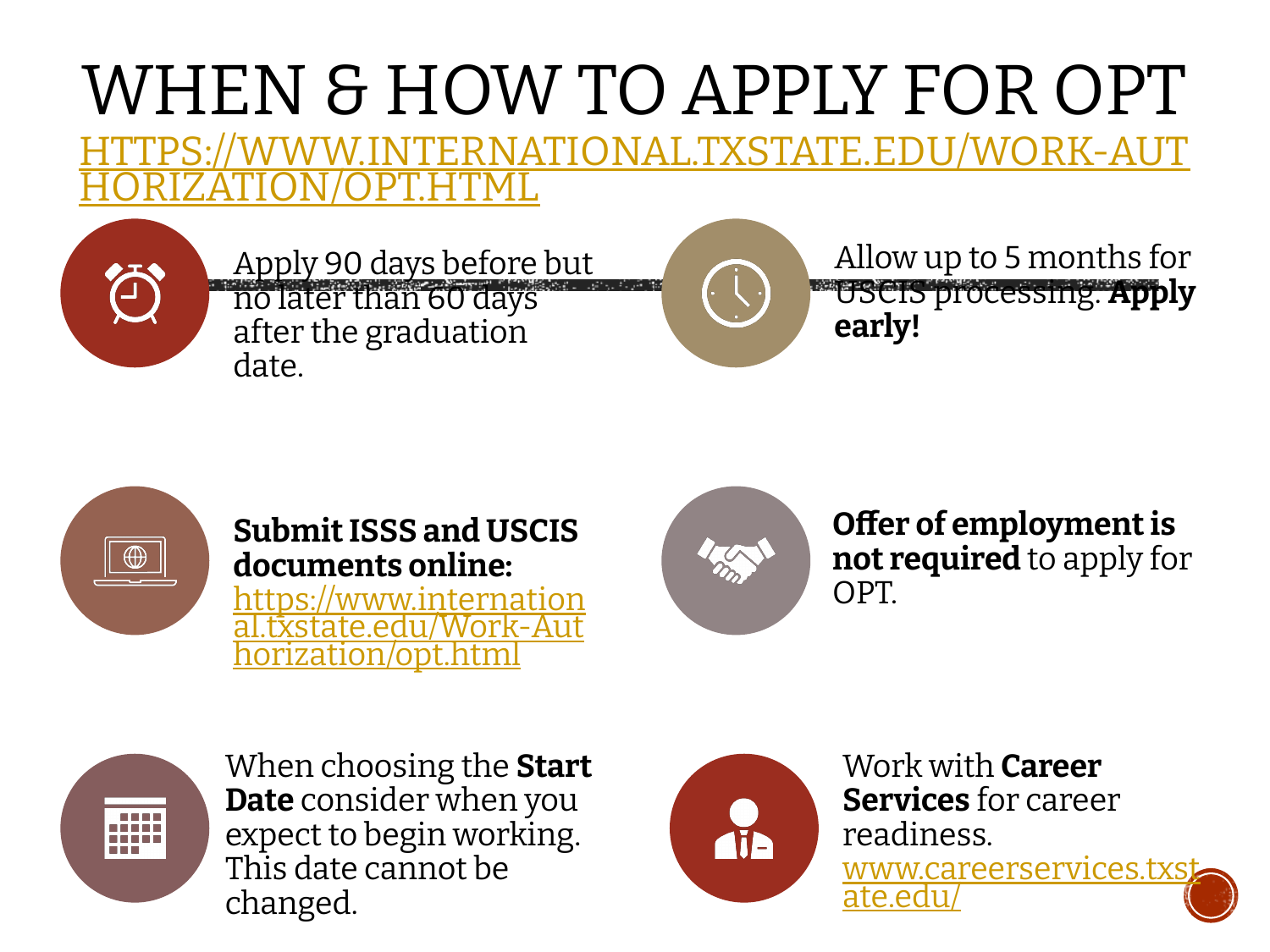

# When & How to Apply for OPT https://www.international.txstate.edu/Work-Authorization/opt.html
Apply 90 days before but no later than 60 days after the graduation date.
Allow up to 5 months for USCIS processing. Apply early!
Submit ISSS and USCIS documents online: https://www.international.txstate.edu/Work-Authorization/opt.html
Offer of employment is not required to apply for OPT.
When choosing the Start Date consider when you expect to begin working. This date cannot be changed.
Work with Career Services for career readiness. www.careerservices.txstate.edu/